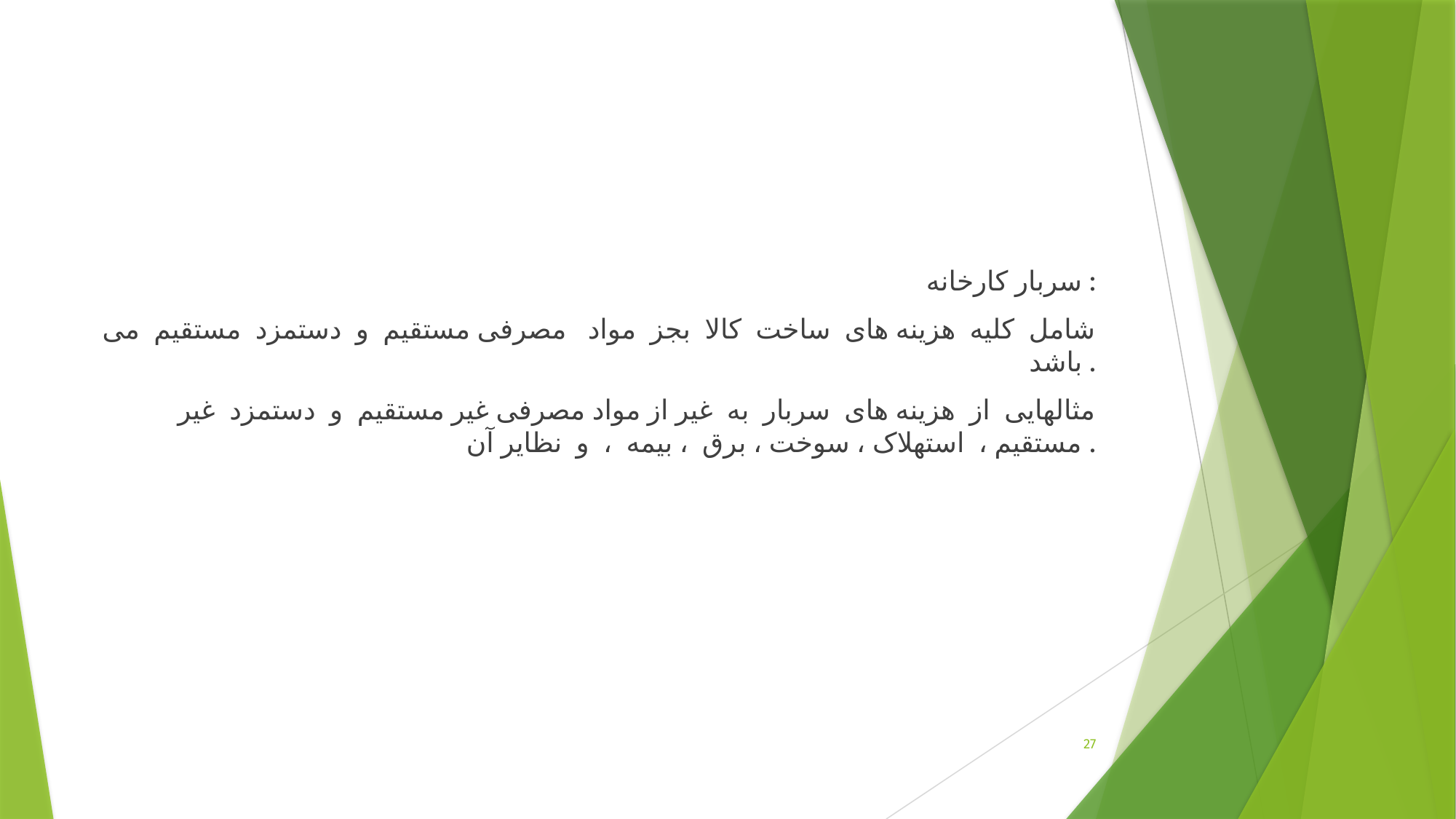

سربار کارخانه :
شامل  کليه  هزينه های  ساخت  کالا  بجز  مواد   مصرفی مستقيم  و  دستمزد  مستقيم  می باشد .
مثالهايی  از  هزينه های  سربار  به  غير از مواد مصرفی غير مستقيم  و  دستمزد  غير  مستقيم ،  استهلاک ، سوخت ، برق  ، بيمه  ،  و  نظاير آن .
27